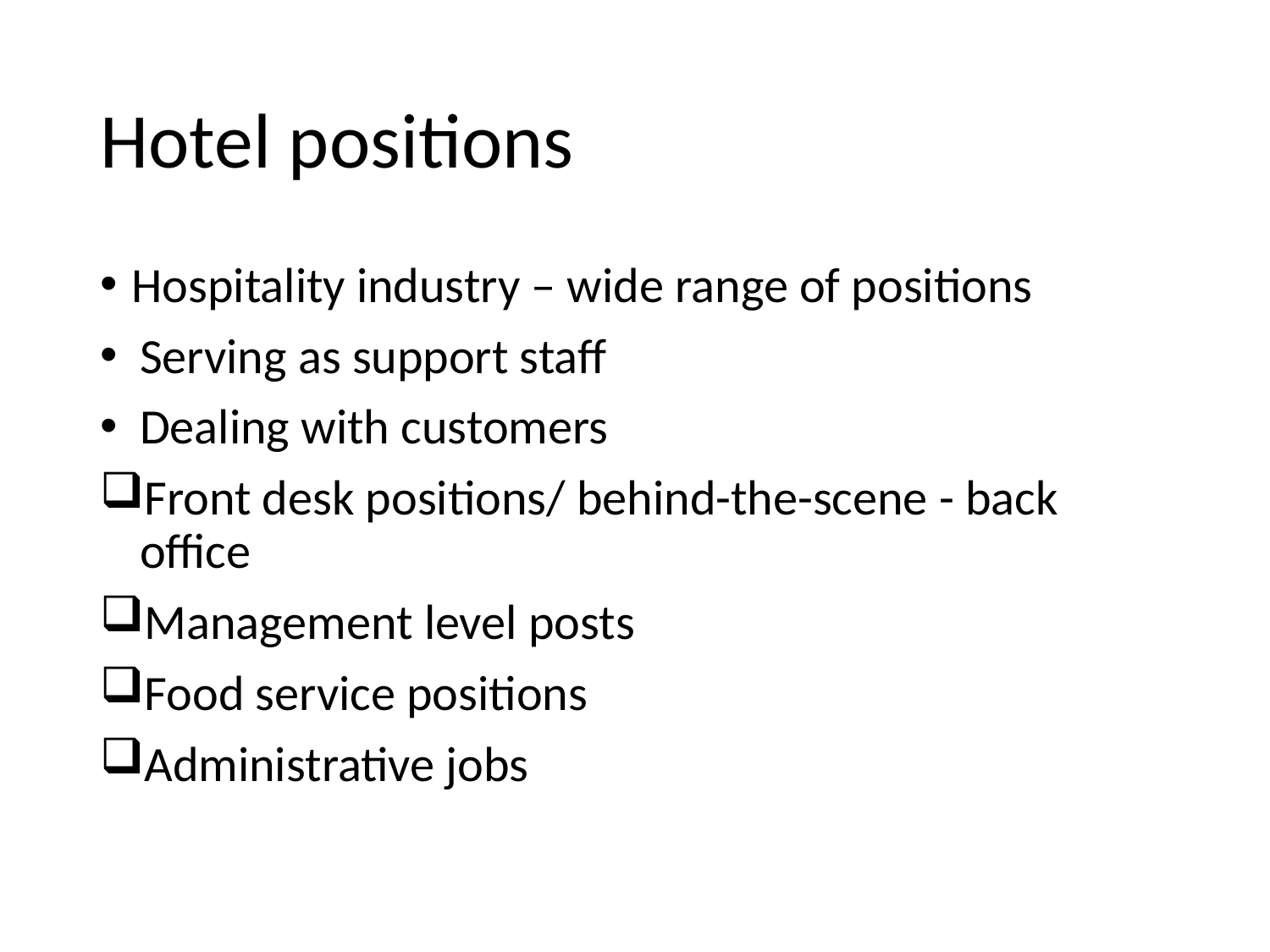

# Hotel positions
Hospitality industry – wide range of positions
Serving as support staff
Dealing with customers
Front desk positions/ behind-the-scene - back office
Management level posts
Food service positions
Administrative jobs